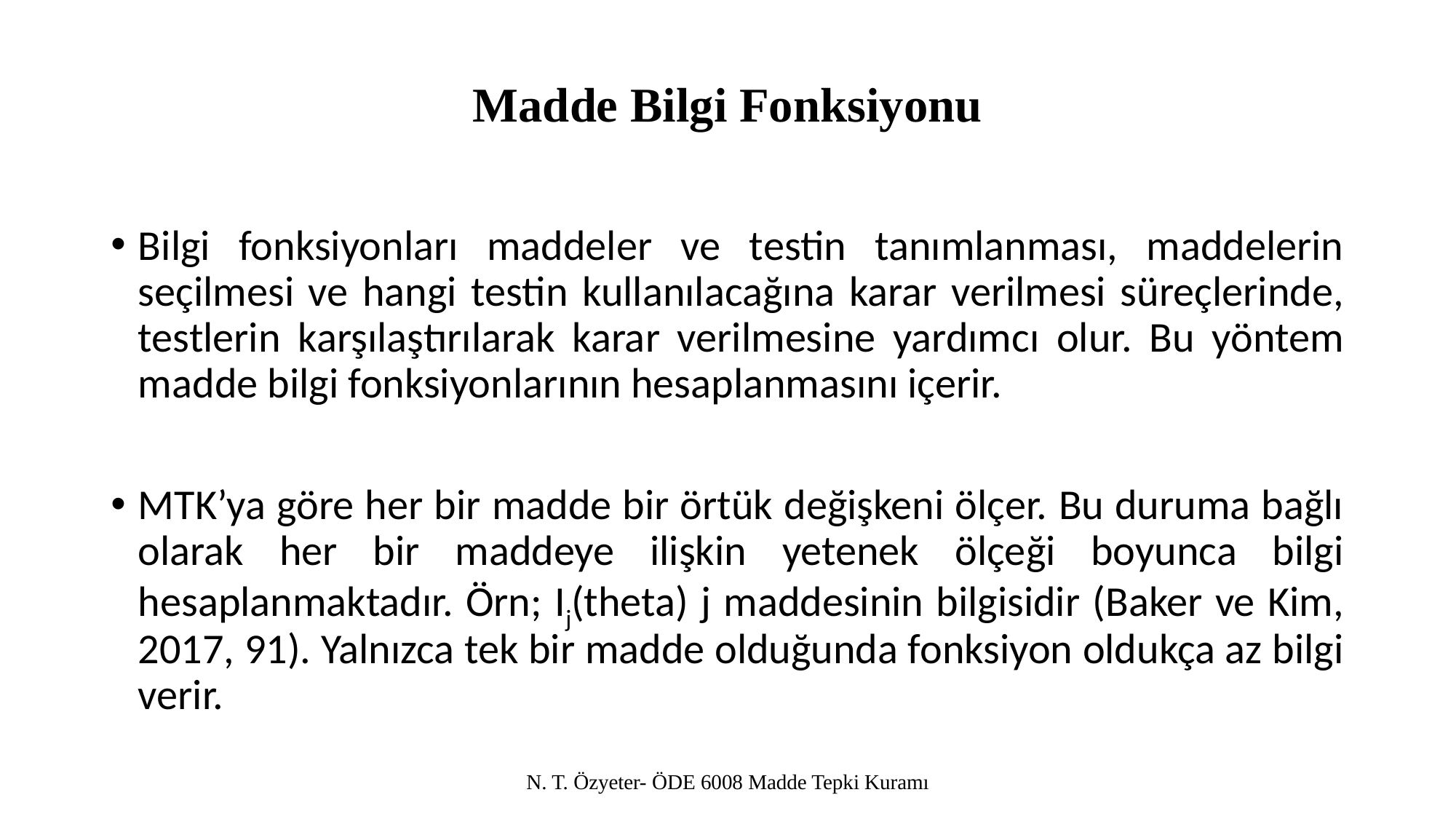

# Madde Bilgi Fonksiyonu
Bilgi fonksiyonları maddeler ve testin tanımlanması, maddelerin seçilmesi ve hangi testin kullanılacağına karar verilmesi süreçlerinde, testlerin karşılaştırılarak karar verilmesine yardımcı olur. Bu yöntem madde bilgi fonksiyonlarının hesaplanmasını içerir.

MTK’ya göre her bir madde bir örtük değişkeni ölçer. Bu duruma bağlı olarak her bir maddeye ilişkin yetenek ölçeği boyunca bilgi hesaplanmaktadır. Örn; Ij(theta) j maddesinin bilgisidir (Baker ve Kim, 2017, 91). Yalnızca tek bir madde olduğunda fonksiyon oldukça az bilgi verir.
N. T. Özyeter- ÖDE 6008 Madde Tepki Kuramı